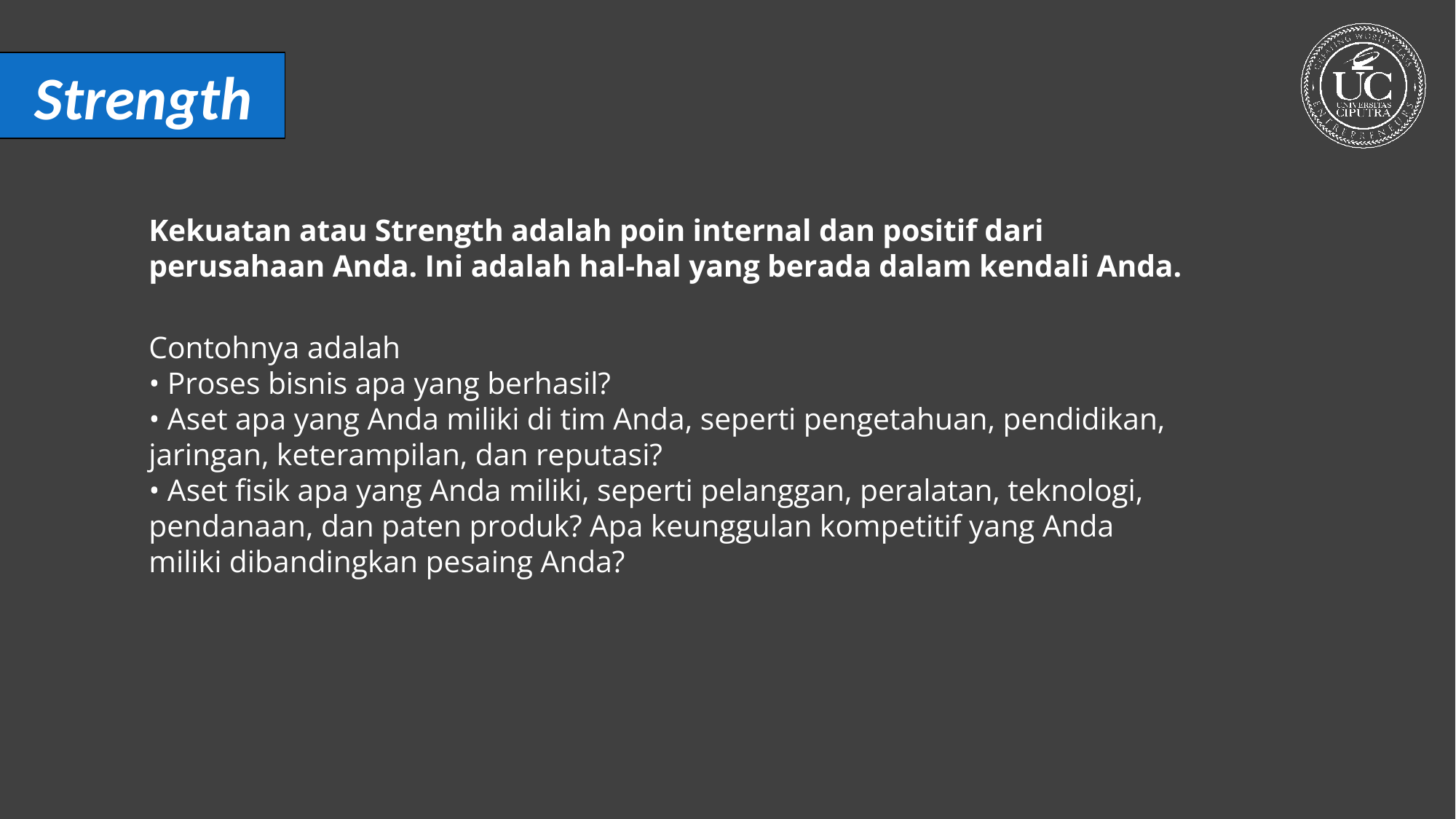

Strength
Kekuatan atau Strength adalah poin internal dan positif dari perusahaan Anda. Ini adalah hal-hal yang berada dalam kendali Anda.

Contohnya adalah
• Proses bisnis apa yang berhasil?
• Aset apa yang Anda miliki di tim Anda, seperti pengetahuan, pendidikan, jaringan, keterampilan, dan reputasi?
• Aset fisik apa yang Anda miliki, seperti pelanggan, peralatan, teknologi, pendanaan, dan paten produk? Apa keunggulan kompetitif yang Anda miliki dibandingkan pesaing Anda?